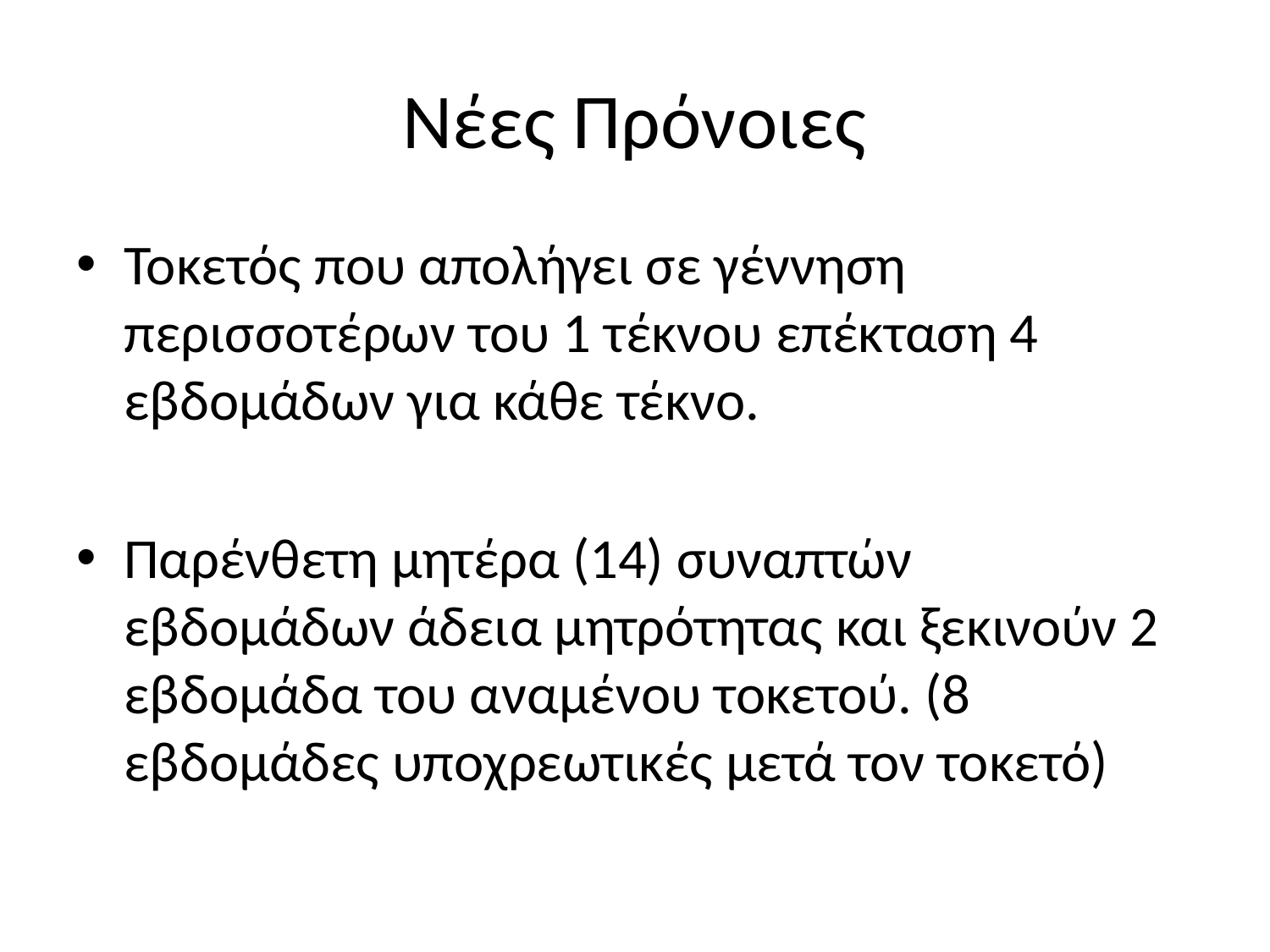

# Νέες Πρόνοιες
Τοκετός που απολήγει σε γέννηση περισσοτέρων του 1 τέκνου επέκταση 4 εβδομάδων για κάθε τέκνο.

Παρένθετη μητέρα (14) συναπτών εβδομάδων άδεια μητρότητας και ξεκινούν 2 εβδομάδα του αναμένου τοκετού. (8 εβδομάδες υποχρεωτικές μετά τον τοκετό)